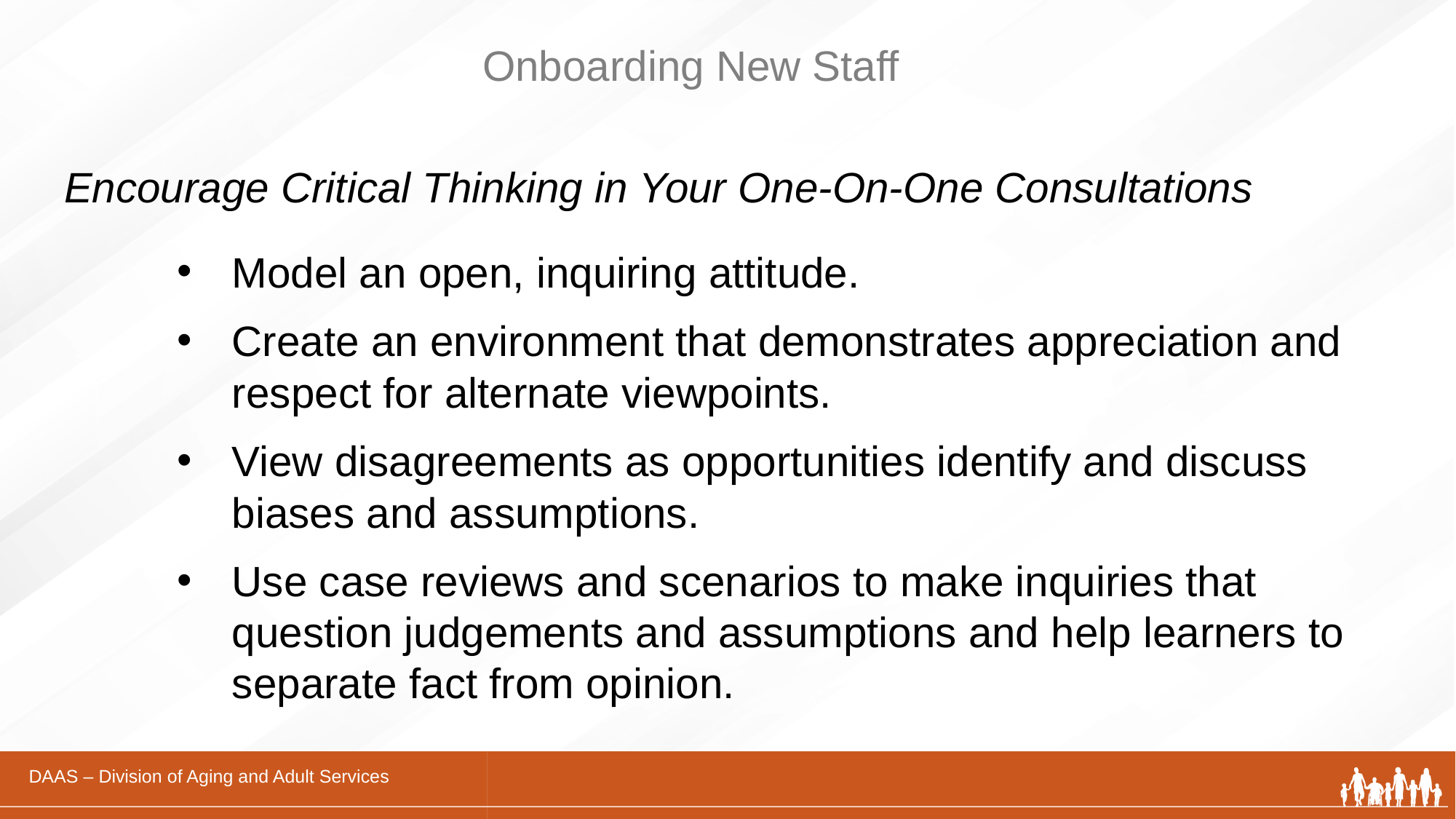

# Onboarding New Staff
Encourage Critical Thinking in Your One-On-One Consultations
Model an open, inquiring attitude.
Create an environment that demonstrates appreciation and respect for alternate viewpoints.
View disagreements as opportunities identify and discuss biases and assumptions.
Use case reviews and scenarios to make inquiries that question judgements and assumptions and help learners to separate fact from opinion.